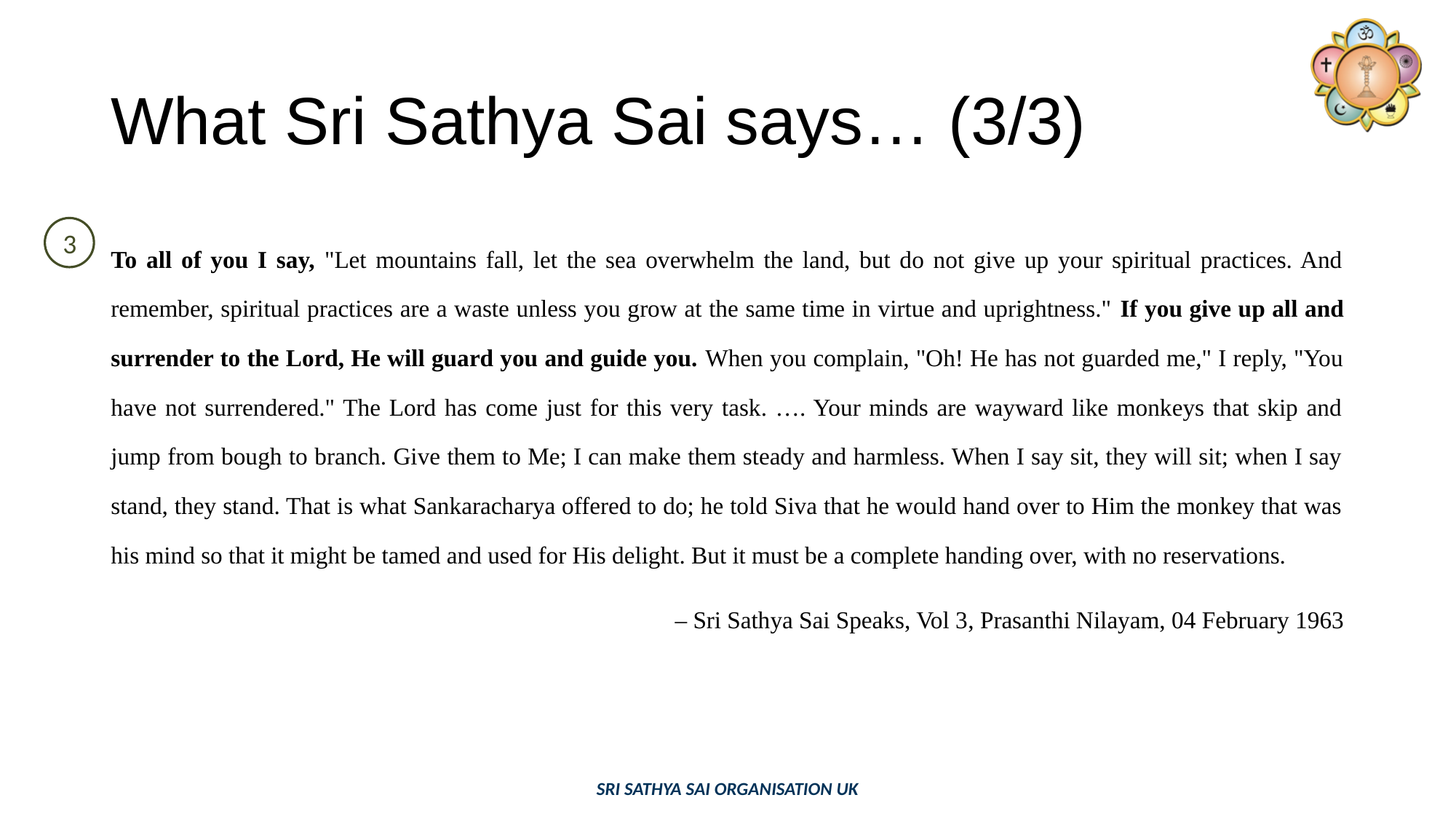

# What Sri Sathya Sai says… (3/3)
3
To all of you I say, "Let mountains fall, let the sea overwhelm the land, but do not give up your spiritual practices. And remember, spiritual practices are a waste unless you grow at the same time in virtue and uprightness." If you give up all and surrender to the Lord, He will guard you and guide you. When you complain, "Oh! He has not guarded me," I reply, "You have not surrendered." The Lord has come just for this very task. …. Your minds are wayward like monkeys that skip and jump from bough to branch. Give them to Me; I can make them steady and harmless. When I say sit, they will sit; when I say stand, they stand. That is what Sankaracharya offered to do; he told Siva that he would hand over to Him the monkey that was his mind so that it might be tamed and used for His delight. But it must be a complete handing over, with no reservations.
– Sri Sathya Sai Speaks, Vol 3, Prasanthi Nilayam, 04 February 1963